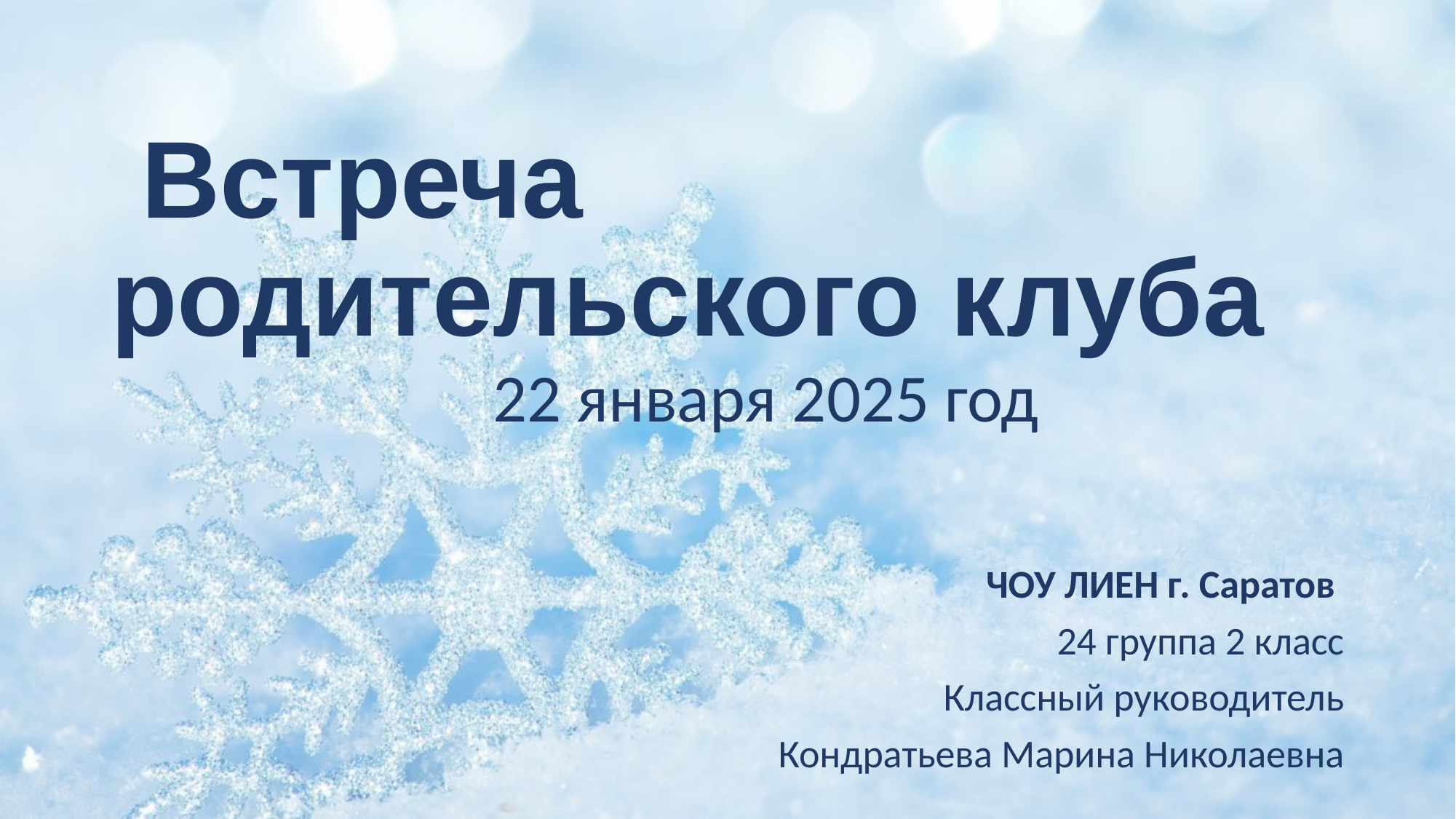

# Встреча родительского клуба
                         22 января 2025 год

ЧОУ ЛИЕН г. Саратов
24 группа 2 класс
Классный руководитель
Кондратьева Марина Николаевна